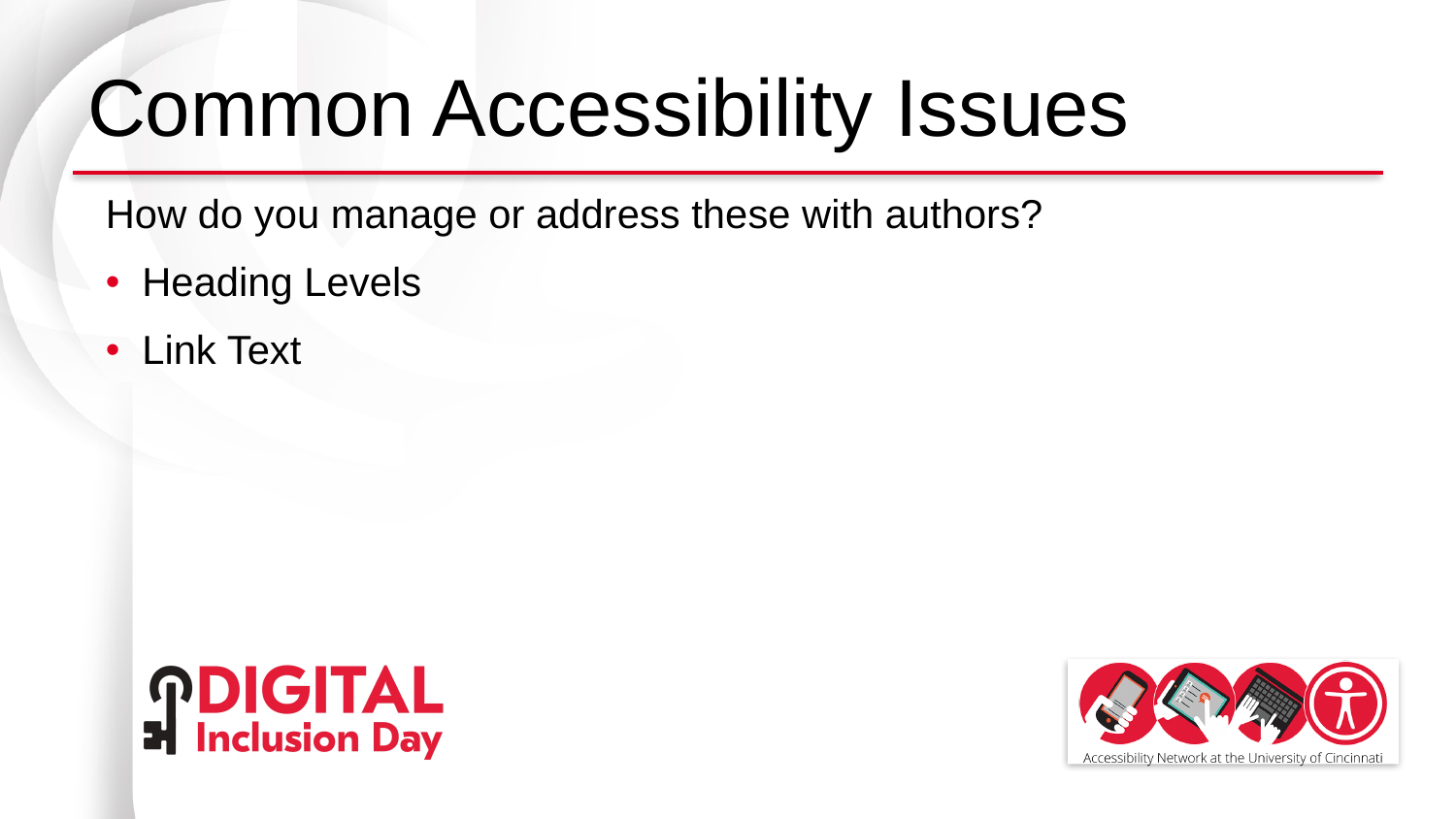

# Common Accessibility Issues
How do you manage or address these with authors?
Heading Levels
Link Text